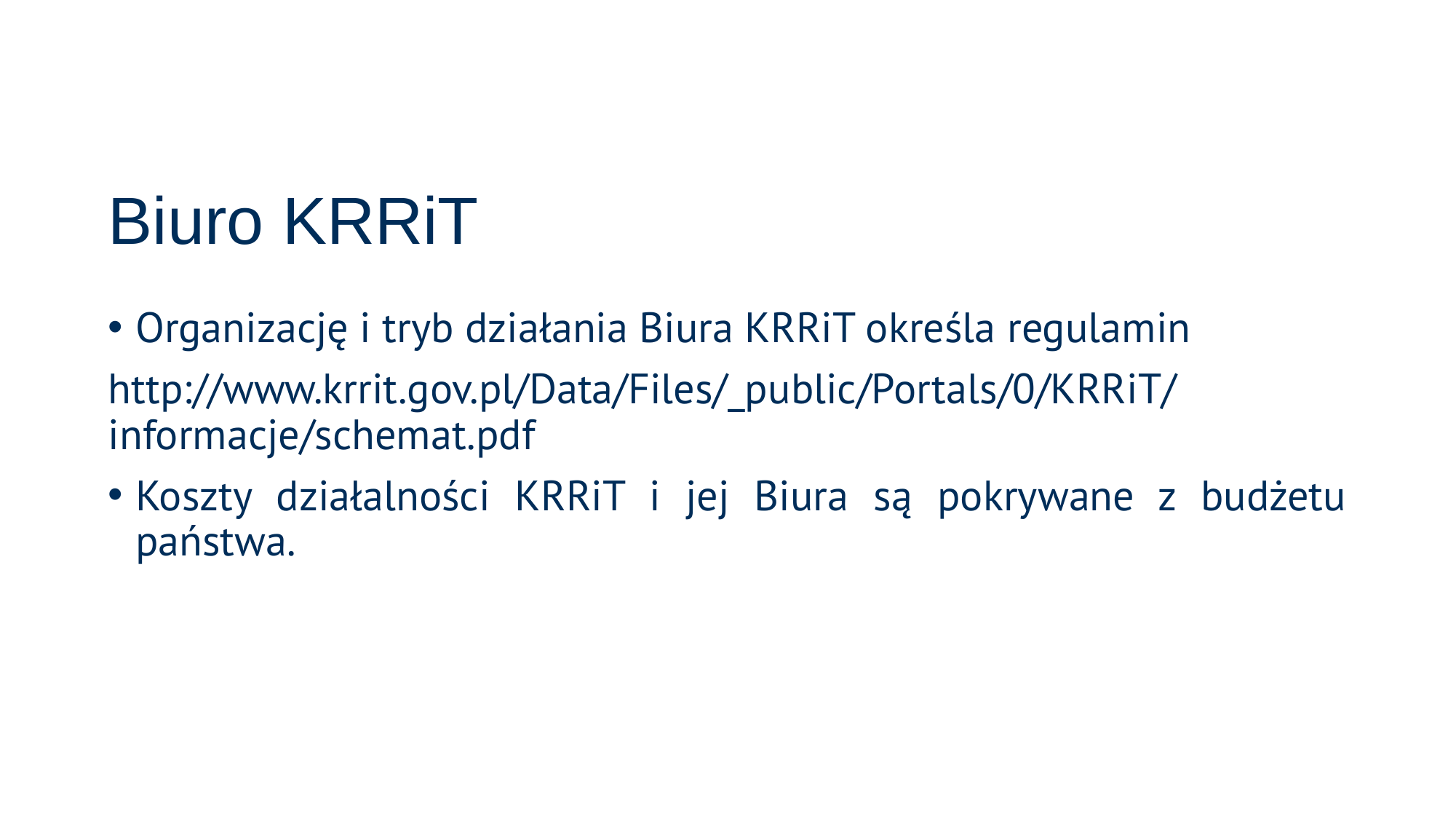

# Biuro KRRiT
Organizację i tryb działania Biura KRRiT określa regulamin
http://www.krrit.gov.pl/Data/Files/_public/Portals/0/KRRiT/informacje/schemat.pdf
Koszty działalności KRRiT i jej Biura są pokrywane z budżetu państwa.